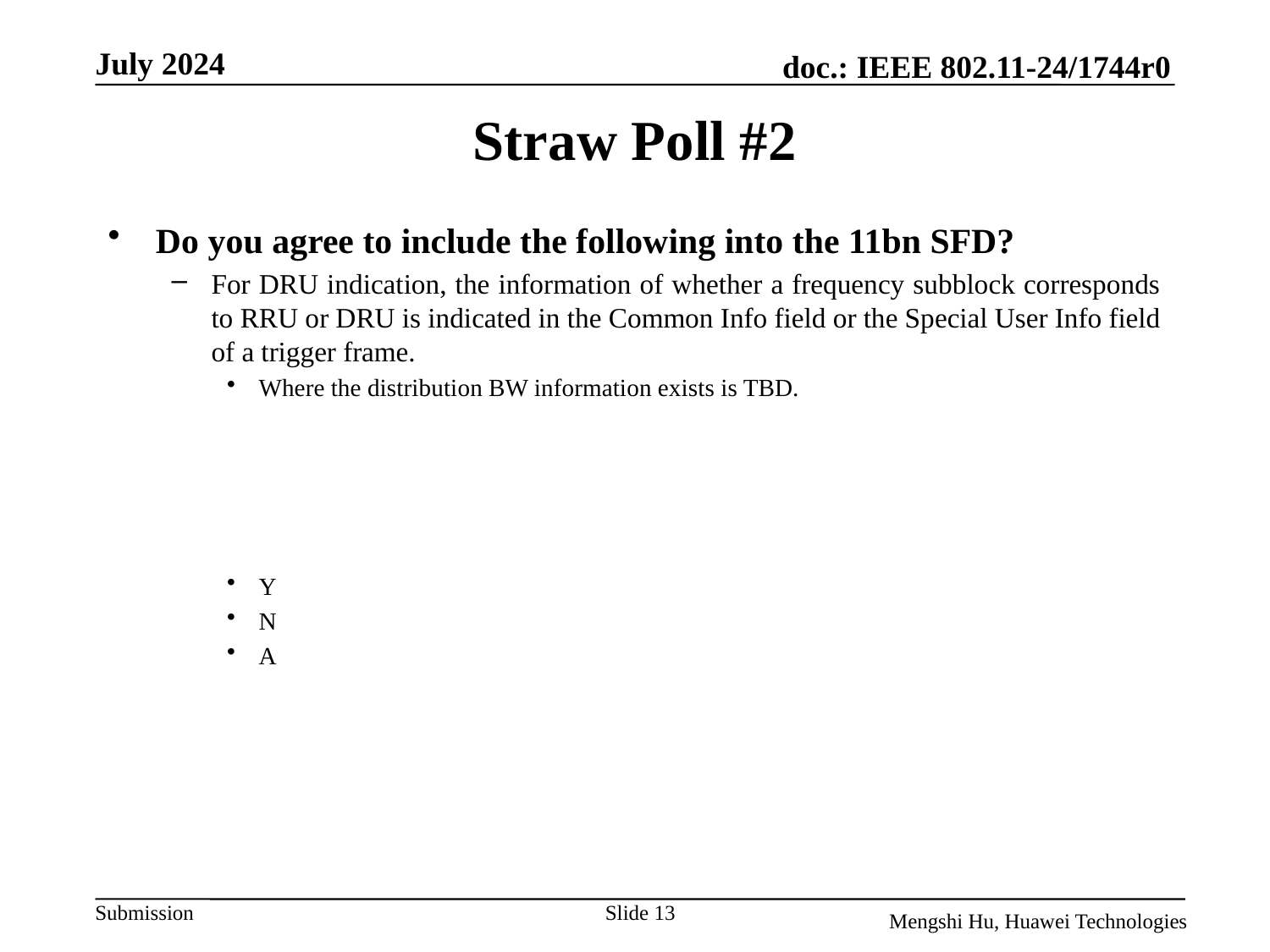

# Straw Poll #2
Do you agree to include the following into the 11bn SFD?
For DRU indication, the information of whether a frequency subblock corresponds to RRU or DRU is indicated in the Common Info field or the Special User Info field of a trigger frame.
Where the distribution BW information exists is TBD.

Y
N
A
Slide 13